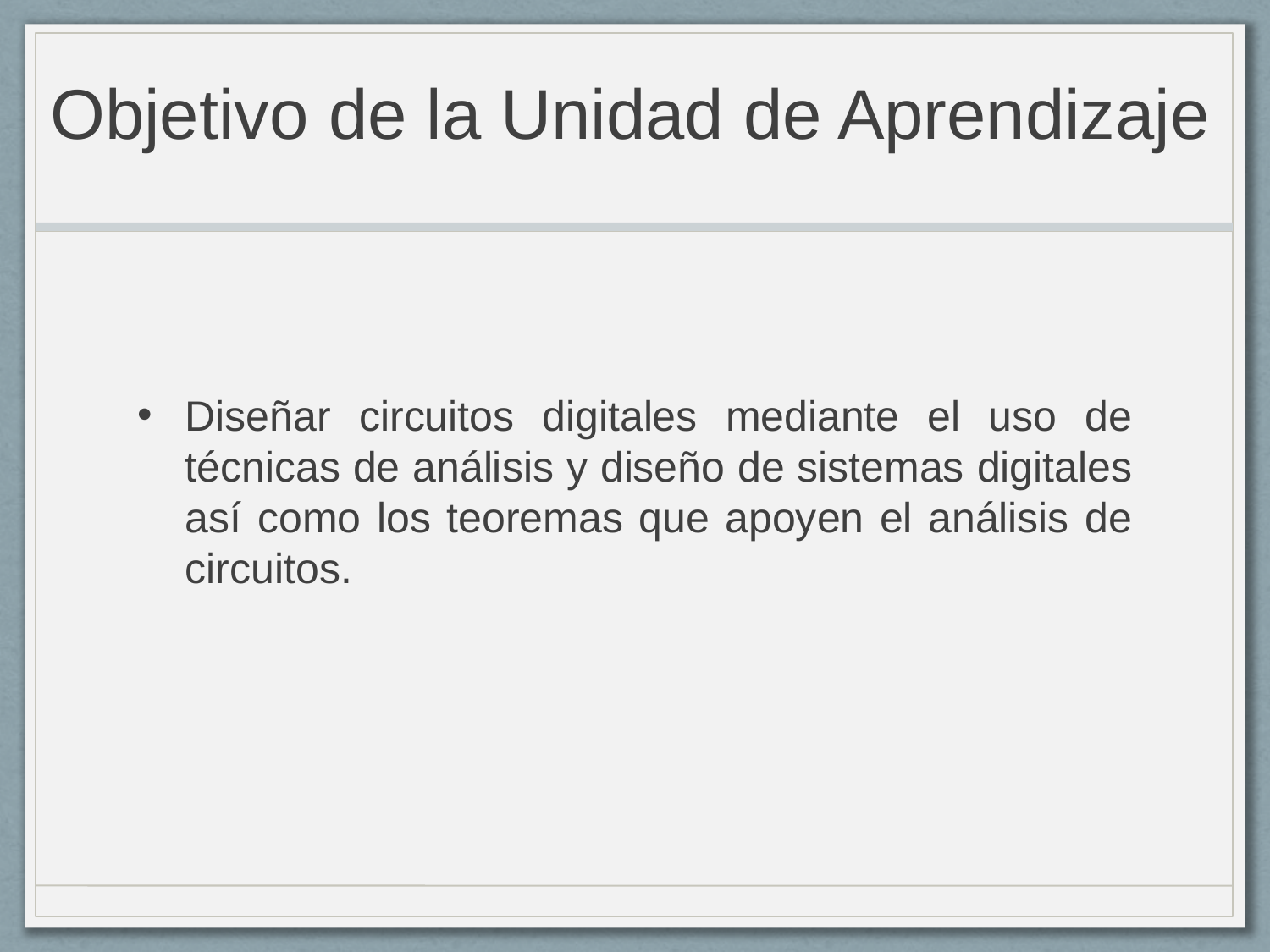

# Objetivo de la Unidad de Aprendizaje

Diseñar circuitos digitales mediante el uso de técnicas de análisis y diseño de sistemas digitales así como los teoremas que apoyen el análisis de circuitos.